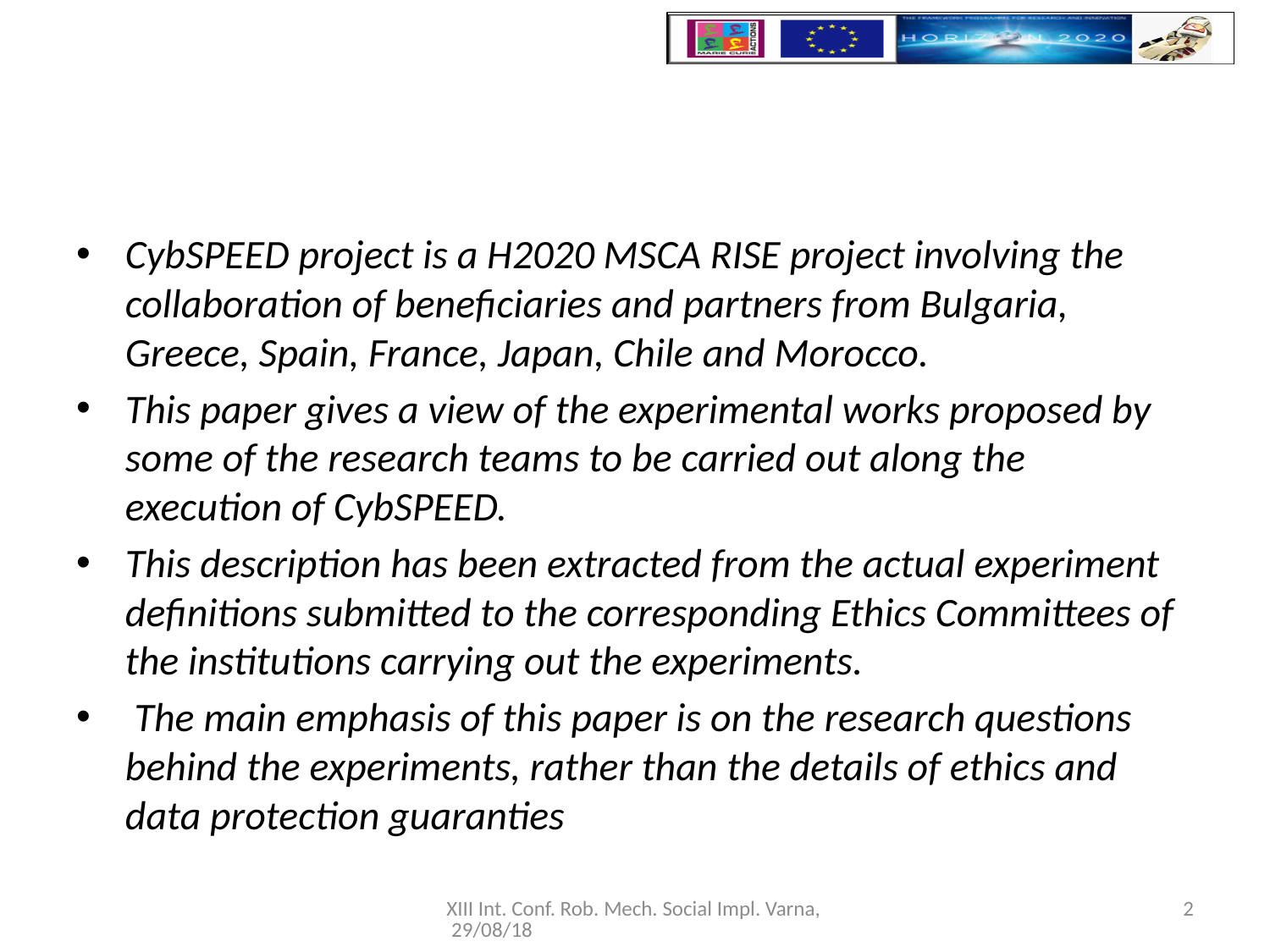

#
CybSPEED project is a H2020 MSCA RISE project involving the collaboration of beneficiaries and partners from Bulgaria, Greece, Spain, France, Japan, Chile and Morocco.
This paper gives a view of the experimental works proposed by some of the research teams to be carried out along the execution of CybSPEED.
This description has been extracted from the actual experiment definitions submitted to the corresponding Ethics Committees of the institutions carrying out the experiments.
 The main emphasis of this paper is on the research questions behind the experiments, rather than the details of ethics and data protection guaranties
XIII Int. Conf. Rob. Mech. Social Impl. Varna, 29/08/18
2